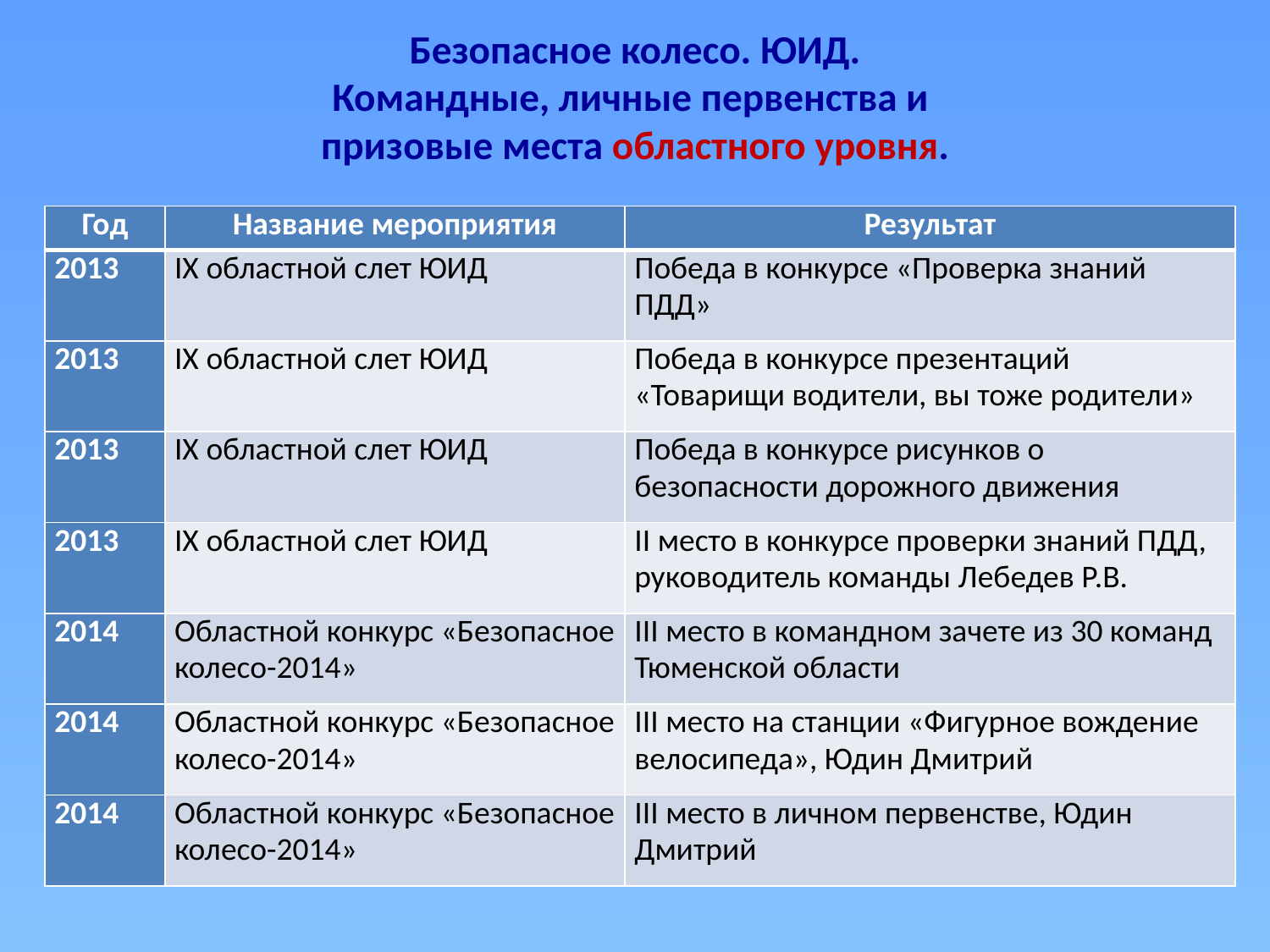

# Безопасное колесо. ЮИД. Командные, личные первенства и призовые места областного уровня.
| Год | Название мероприятия | Результат |
| --- | --- | --- |
| 2013 | IX областной слет ЮИД | Победа в конкурсе «Проверка знаний ПДД» |
| 2013 | IX областной слет ЮИД | Победа в конкурсе презентаций «Товарищи водители, вы тоже родители» |
| 2013 | IX областной слет ЮИД | Победа в конкурсе рисунков о безопасности дорожного движения |
| 2013 | IX областной слет ЮИД | II место в конкурсе проверки знаний ПДД, руководитель команды Лебедев Р.В. |
| 2014 | Областной конкурс «Безопасное колесо-2014» | III место в командном зачете из 30 команд Тюменской области |
| 2014 | Областной конкурс «Безопасное колесо-2014» | III место на станции «Фигурное вождение велосипеда», Юдин Дмитрий |
| 2014 | Областной конкурс «Безопасное колесо-2014» | III место в личном первенстве, Юдин Дмитрий |